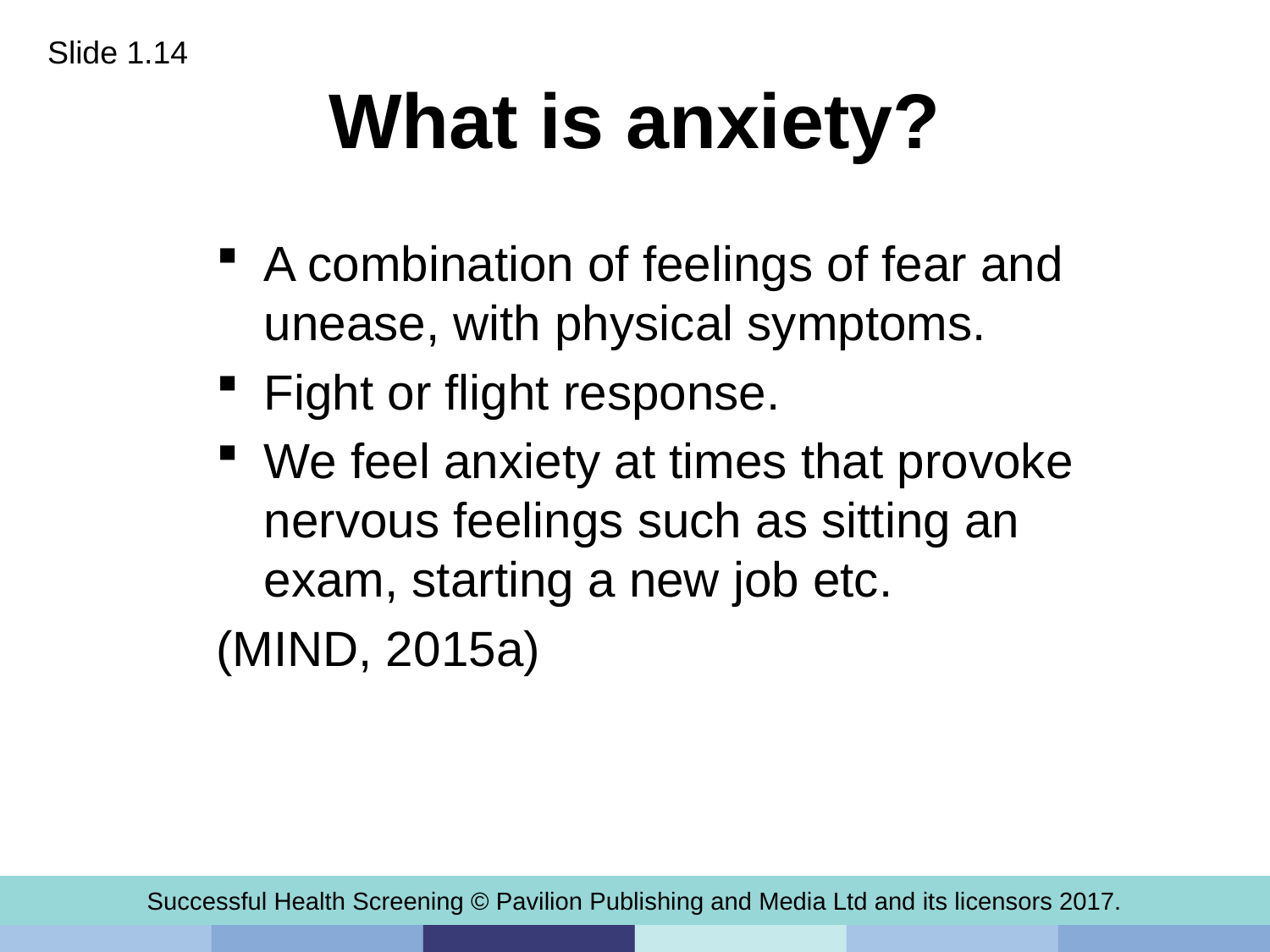

Slide 1.14
# What is anxiety?
A combination of feelings of fear and unease, with physical symptoms.
Fight or flight response.
We feel anxiety at times that provoke nervous feelings such as sitting an exam, starting a new job etc.
(MIND, 2015a)